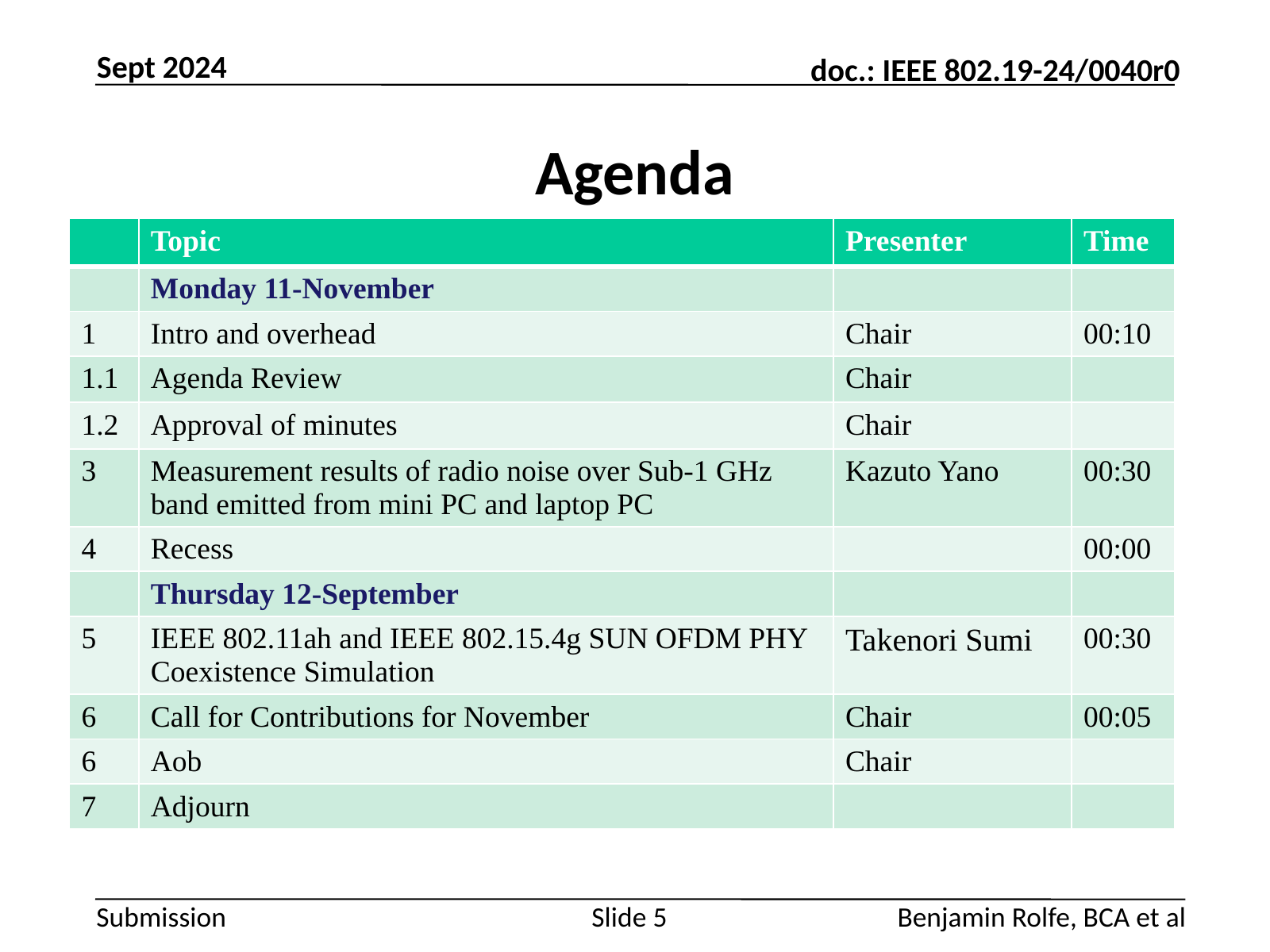

Sept 2024
# Agenda
|  | Topic | Presenter | Time |
| --- | --- | --- | --- |
|  | Monday 11-November |  |  |
| 1 | Intro and overhead | Chair | 00:10 |
| 1.1 | Agenda Review | Chair |  |
| 1.2 | Approval of minutes | Chair |  |
| 3 | Measurement results of radio noise over Sub-1 GHz band emitted from mini PC and laptop PC | Kazuto Yano | 00:30 |
| 4 | Recess |  | 00:00 |
|  | Thursday 12-September |  |  |
| 5 | IEEE 802.11ah and IEEE 802.15.4g SUN OFDM PHY Coexistence Simulation | Takenori Sumi | 00:30 |
| 6 | Call for Contributions for November | Chair | 00:05 |
| 6 | Aob | Chair |  |
| 7 | Adjourn |  |  |
Slide 5
Benjamin Rolfe, BCA et al